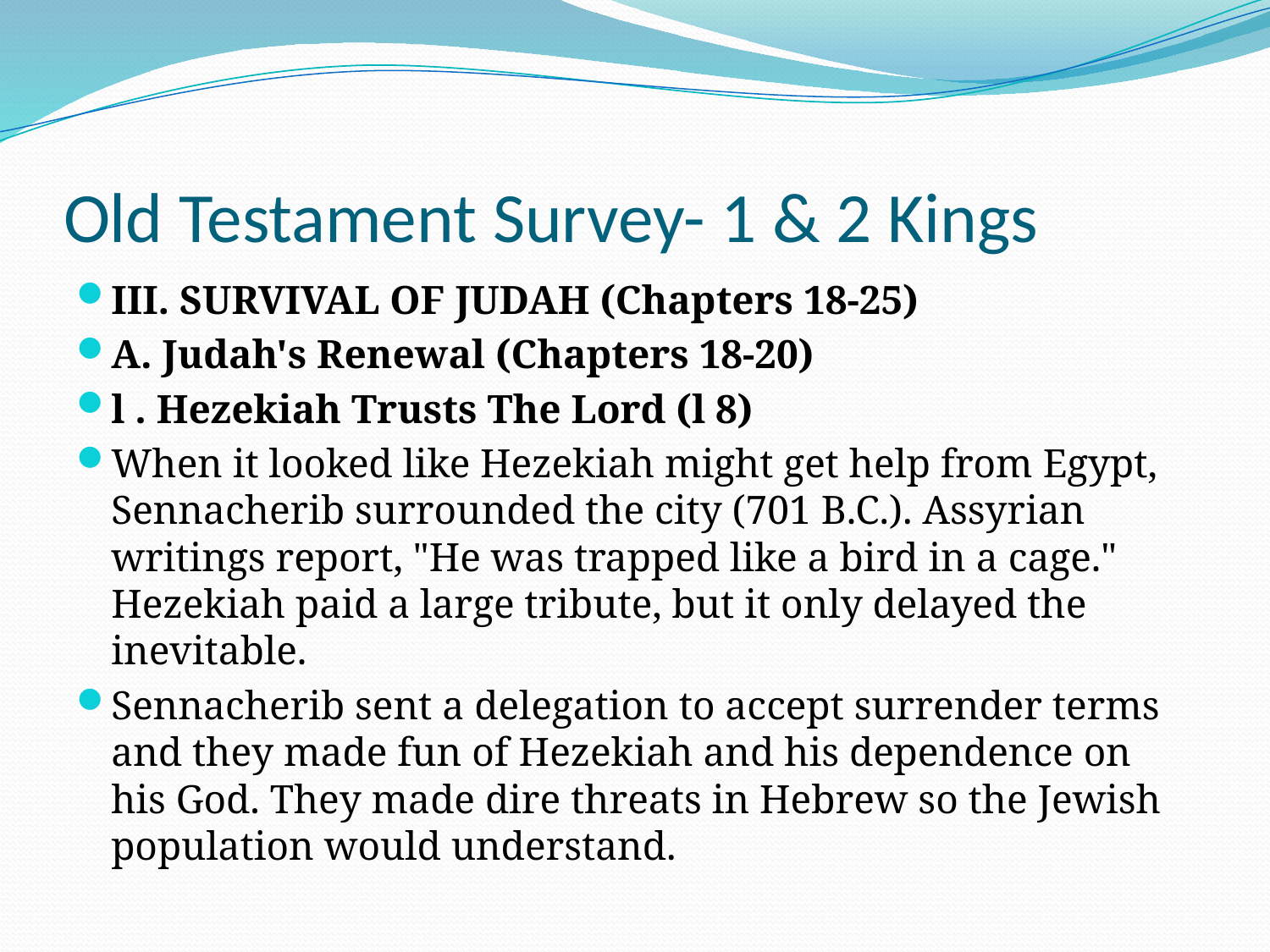

# Old Testament Survey- 1 & 2 Kings
III. SURVIVAL OF JUDAH (Chapters 18-25)
A. Judah's Renewal (Chapters 18-20)
l . Hezekiah Trusts The Lord (l 8)
When it looked like Hezekiah might get help from Egypt, Sennacherib surrounded the city (701 B.C.). Assyrian writings report, "He was trapped like a bird in a cage." Hezekiah paid a large tribute, but it only delayed the inevitable.
Sennacherib sent a delegation to accept surrender terms and they made fun of Hezekiah and his dependence on his God. They made dire threats in Hebrew so the Jewish population would understand.